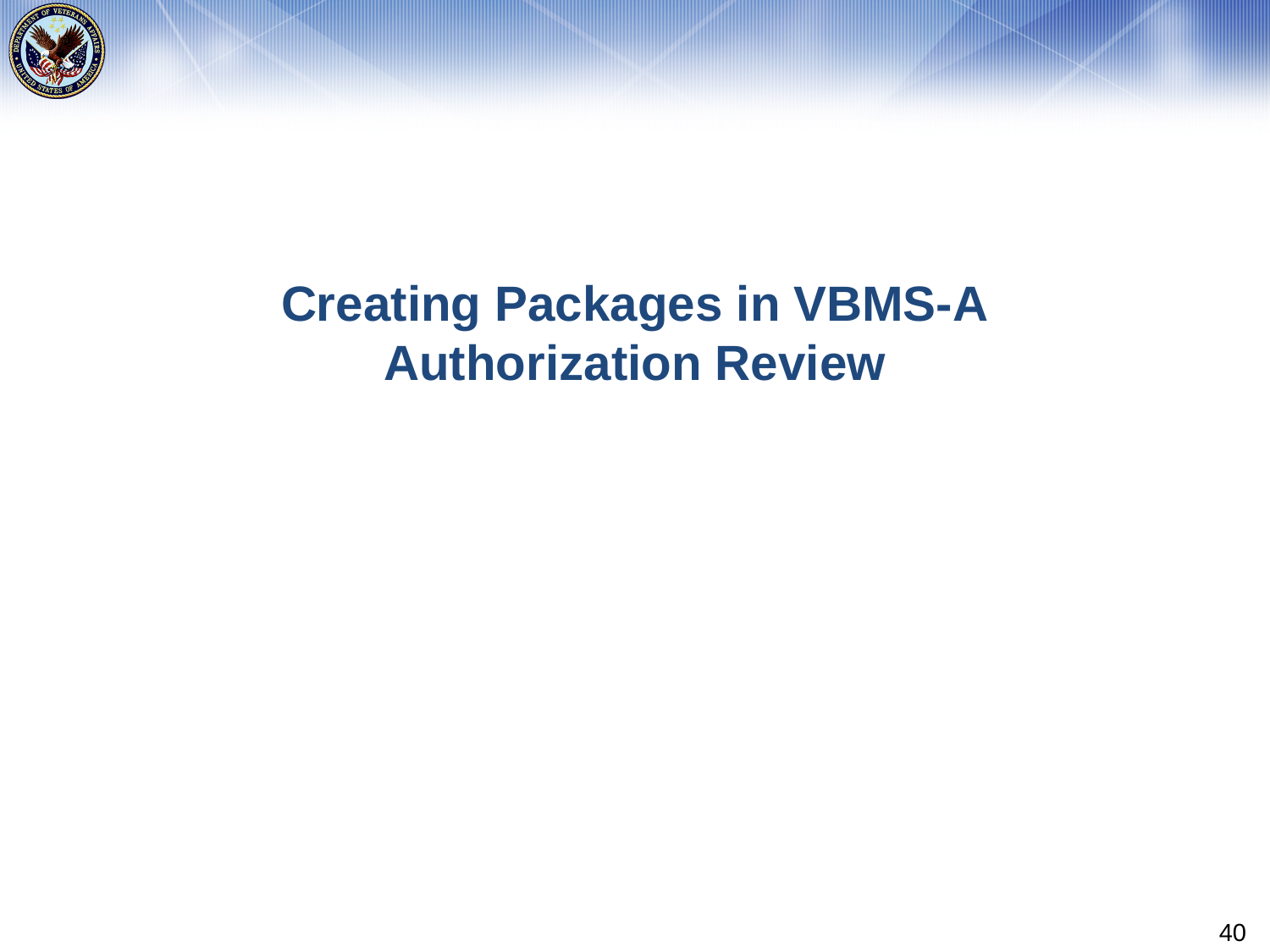

# Creating Packages in VBMS-A Authorization Review
40